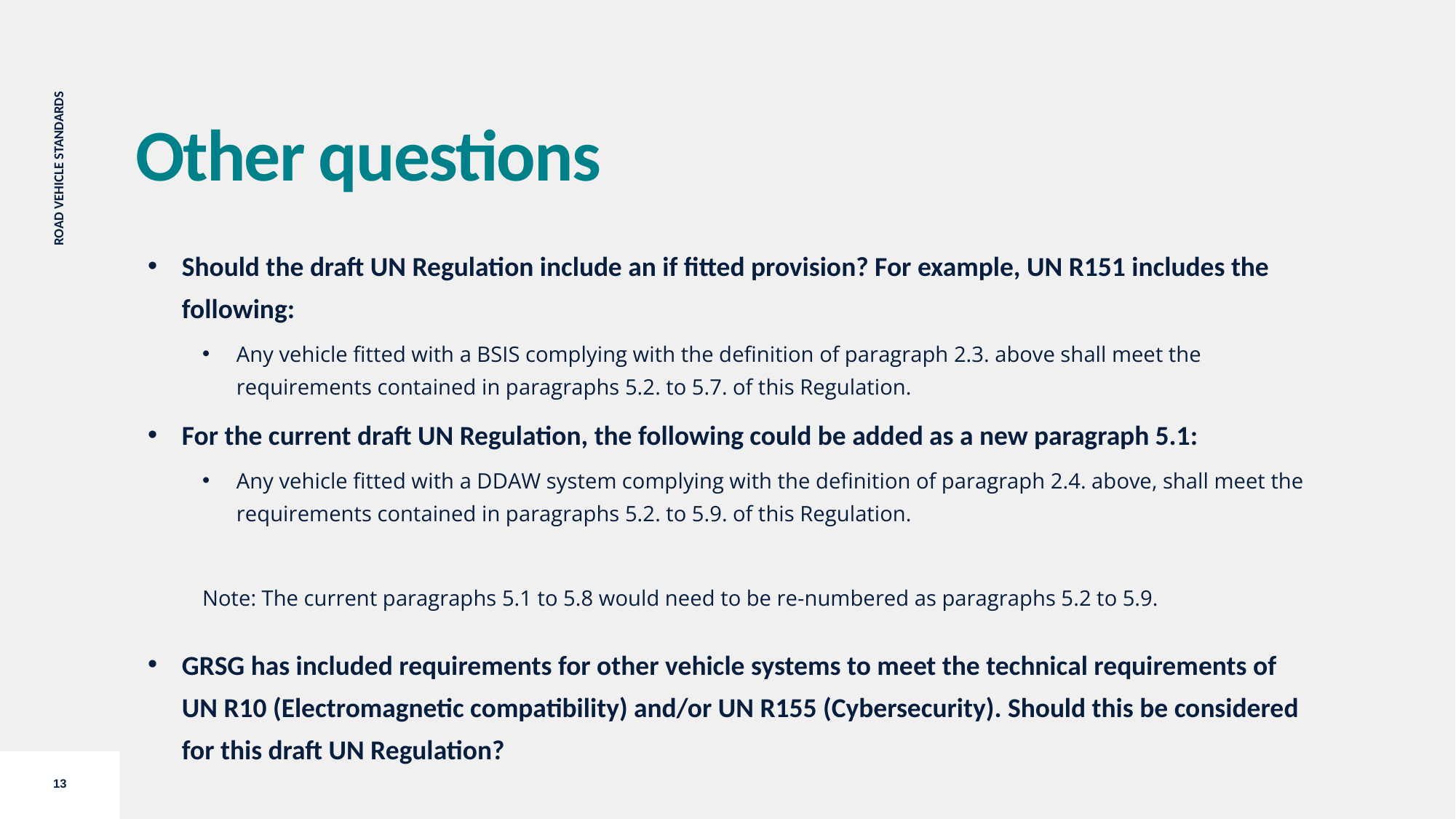

Other questions
Should the draft UN Regulation include an if fitted provision? For example, UN R151 includes the following:
Any vehicle fitted with a BSIS complying with the definition of paragraph 2.3. above shall meet the requirements contained in paragraphs 5.2. to 5.7. of this Regulation.
For the current draft UN Regulation, the following could be added as a new paragraph 5.1:
Any vehicle fitted with a DDAW system complying with the definition of paragraph 2.4. above, shall meet the requirements contained in paragraphs 5.2. to 5.9. of this Regulation.

Note: The current paragraphs 5.1 to 5.8 would need to be re-numbered as paragraphs 5.2 to 5.9.
GRSG has included requirements for other vehicle systems to meet the technical requirements of UN R10 (Electromagnetic compatibility) and/or UN R155 (Cybersecurity). Should this be considered for this draft UN Regulation?